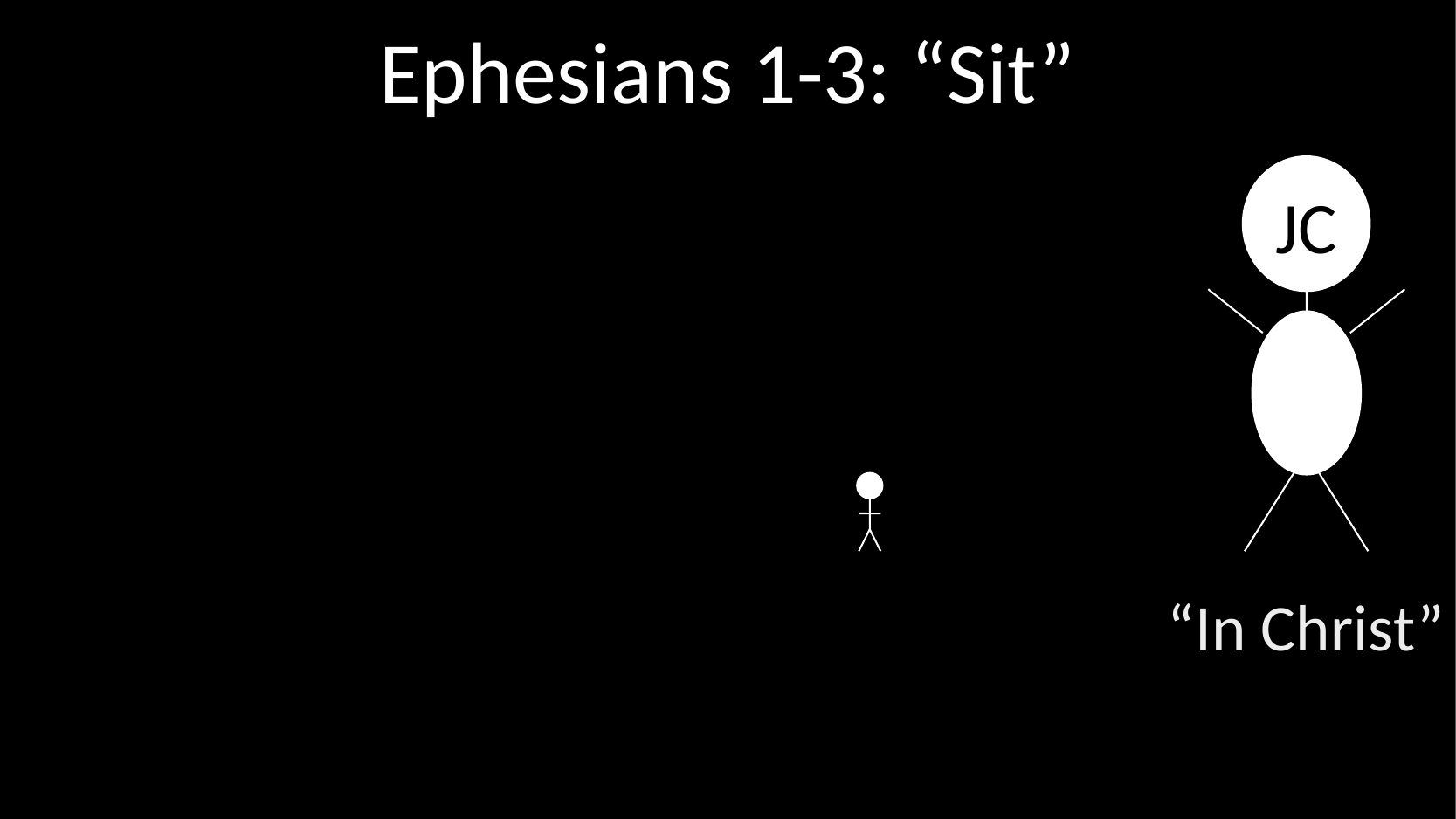

# Ephesians 1-3: “Sit”

JC

“In Christ”